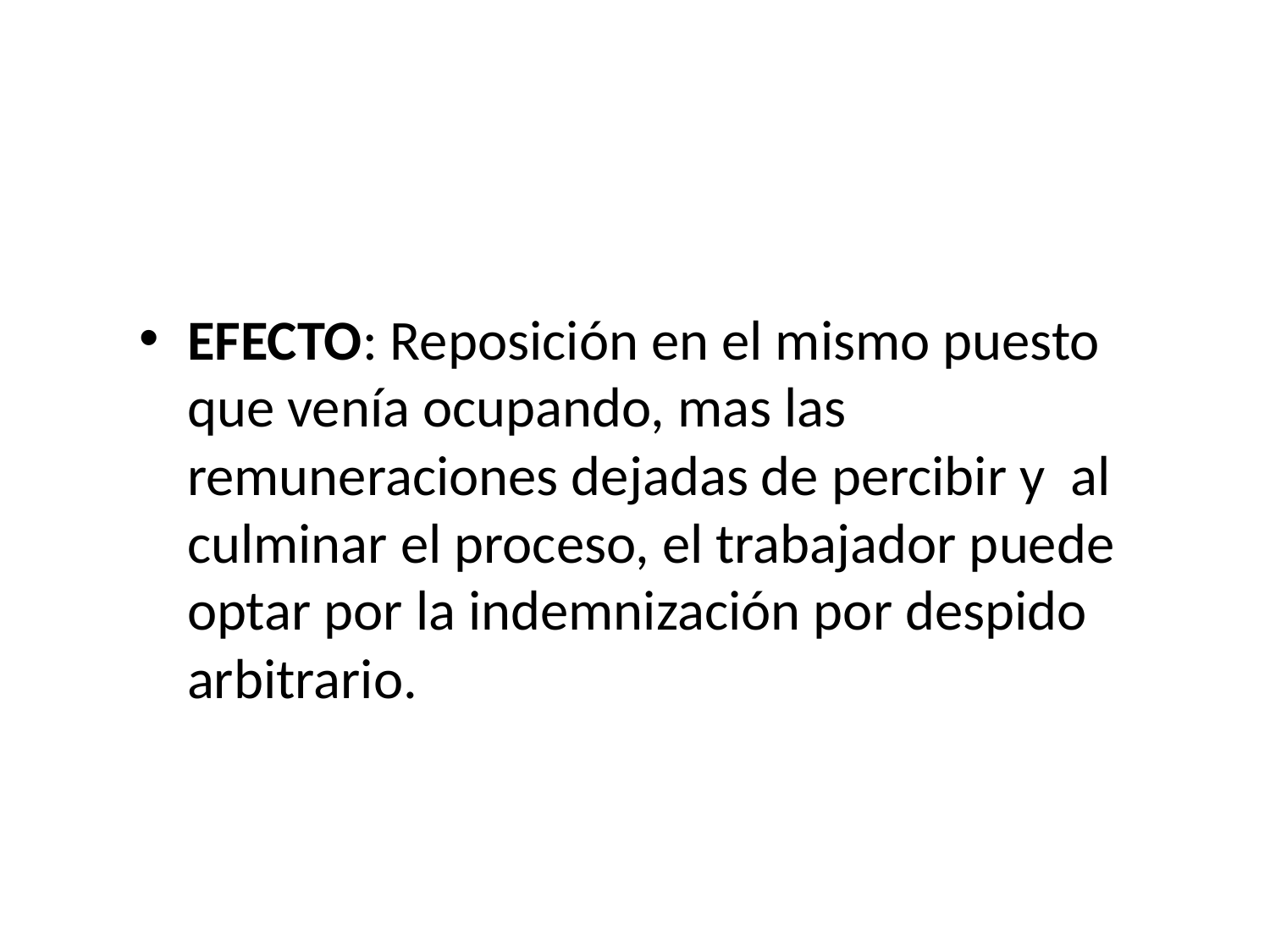

EFECTO: Reposición en el mismo puesto que venía ocupando, mas las remuneraciones dejadas de percibir y  al culminar el proceso, el trabajador puede optar por la indemnización por despido arbitrario.